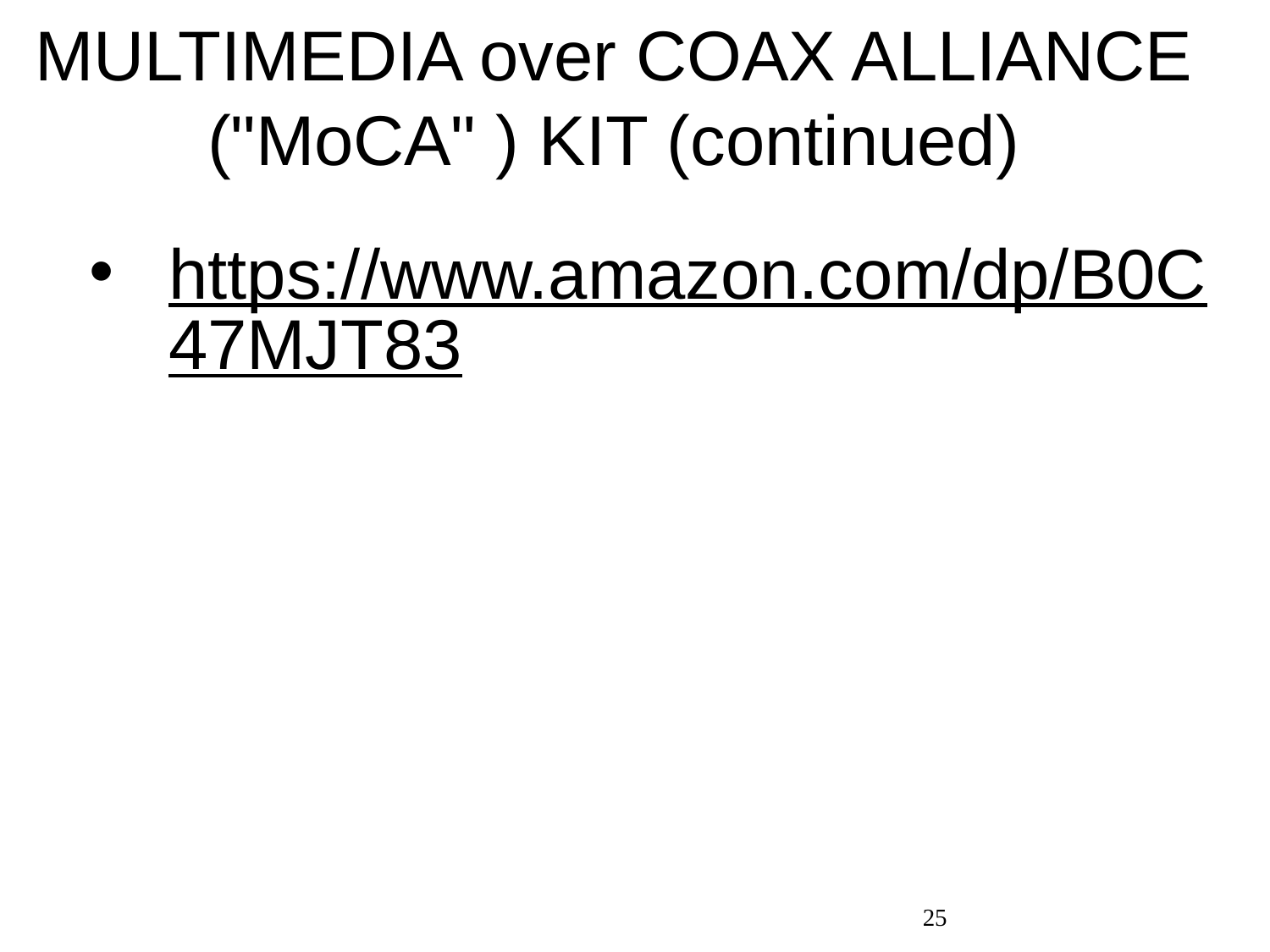

# MULTIMEDIA over COAX ALLIANCE ("MoCA" ) KIT (continued)
https://www.amazon.com/dp/B0C47MJT83
25